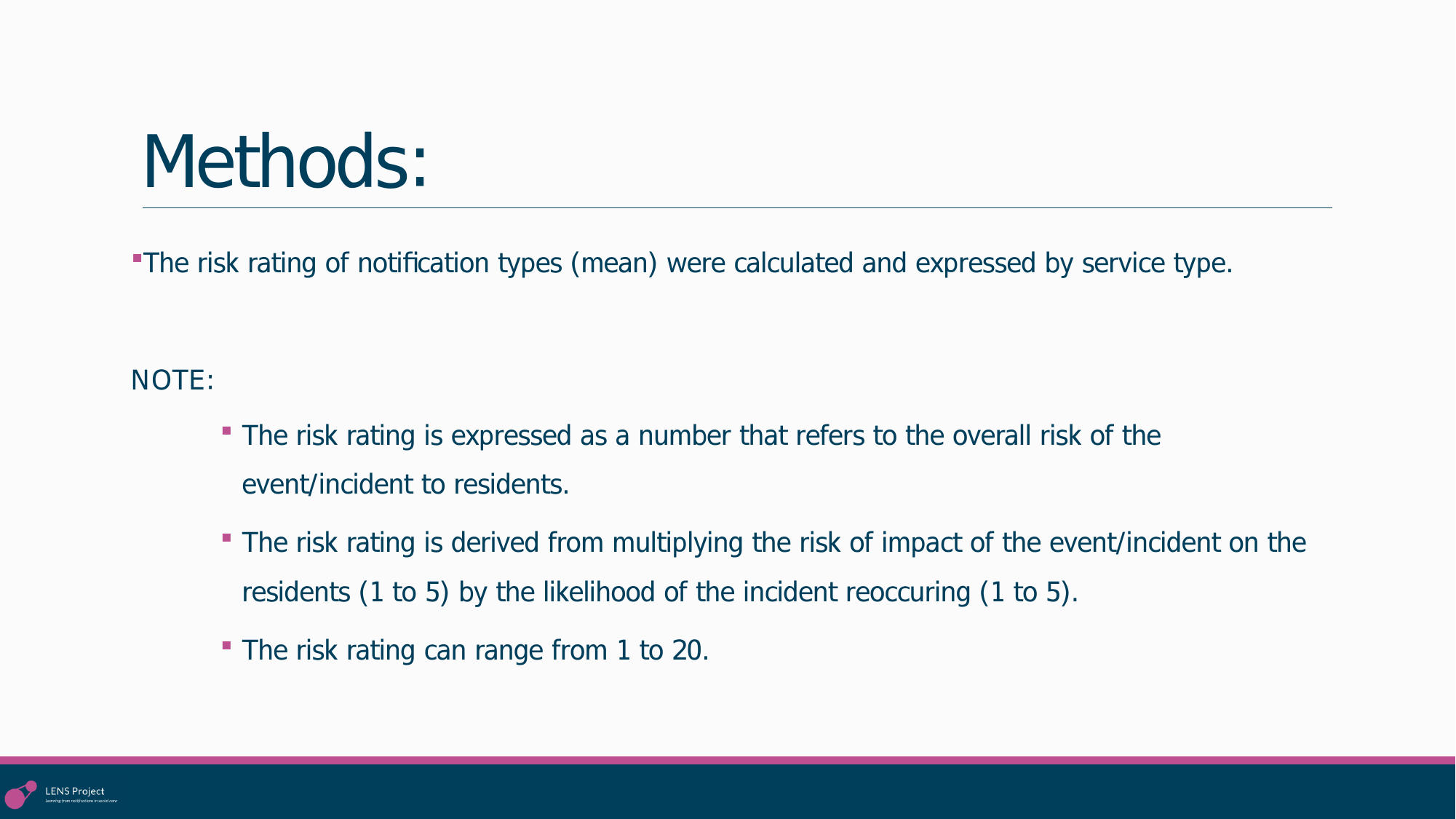

# Methods:
The risk rating of notification types (mean) were calculated and expressed by service type.

NOTE:
The risk rating is expressed as a number that refers to the overall risk of the event/incident to residents.
The risk rating is derived from multiplying the risk of impact of the event/incident on the residents (1 to 5) by the likelihood of the incident reoccuring (1 to 5).
The risk rating can range from 1 to 20.